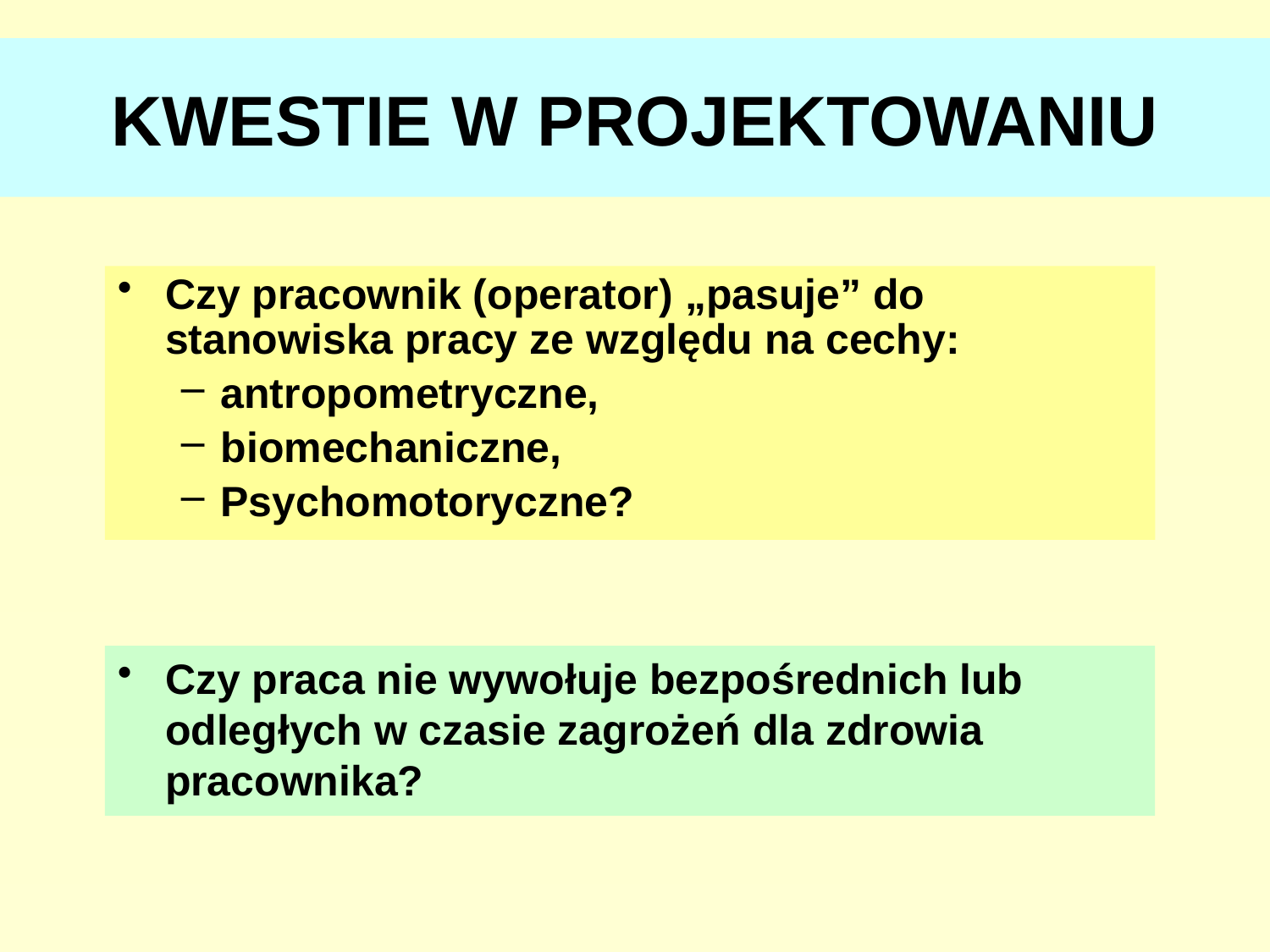

# KWESTIE W PROJEKTOWANIU
Czy pracownik (operator) „pasuje” do stanowiska pracy ze względu na cechy:
antropometryczne,
biomechaniczne,
Psychomotoryczne?
Czy praca nie wywołuje bezpośrednich lub odległych w czasie zagrożeń dla zdrowia pracownika?